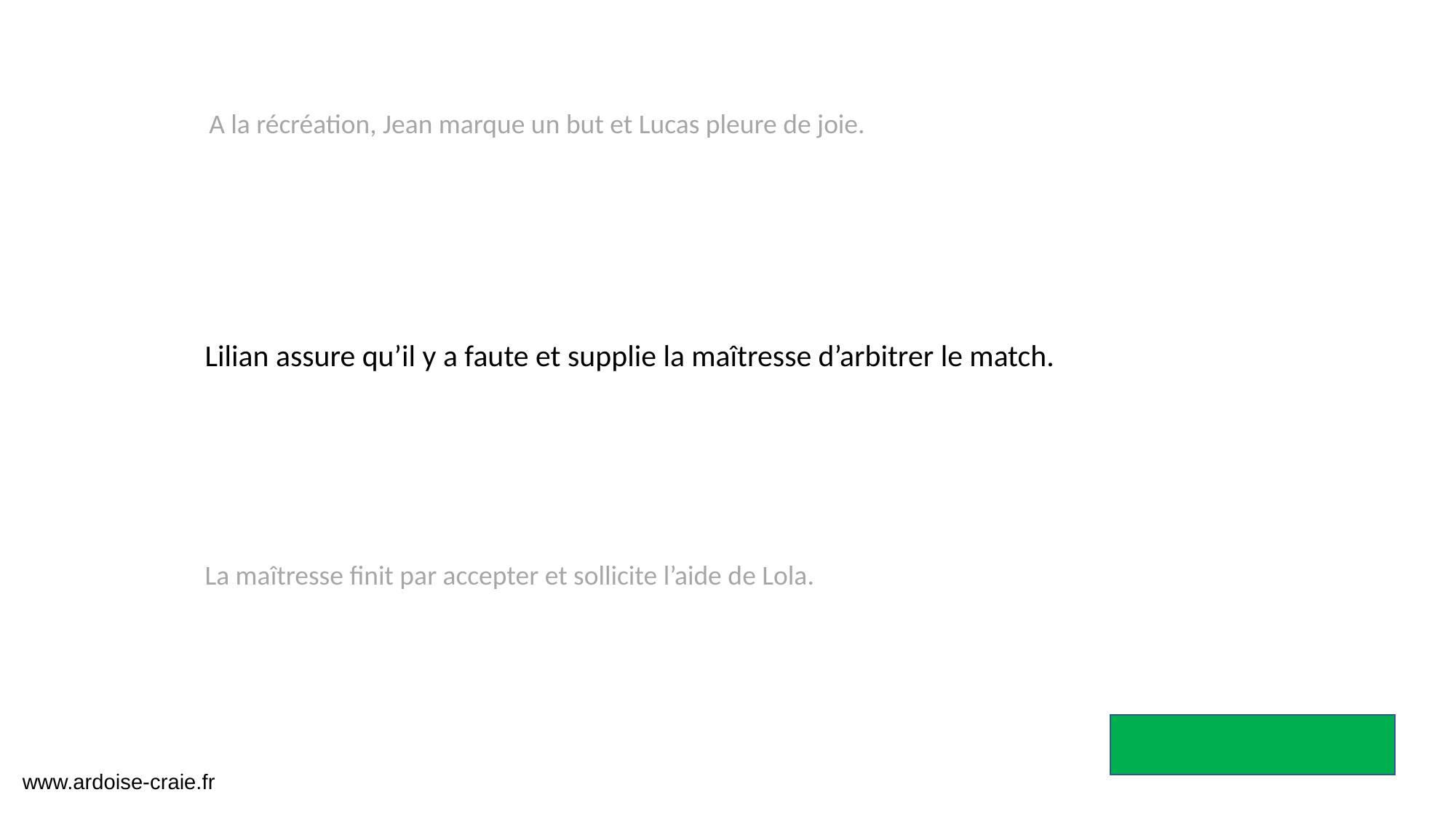

A la récréation, Jean marque un but et Lucas pleure de joie.
Lilian assure qu’il y a faute et supplie la maîtresse d’arbitrer le match.
La maîtresse finit par accepter et sollicite l’aide de Lola.

www.ardoise-craie.fr